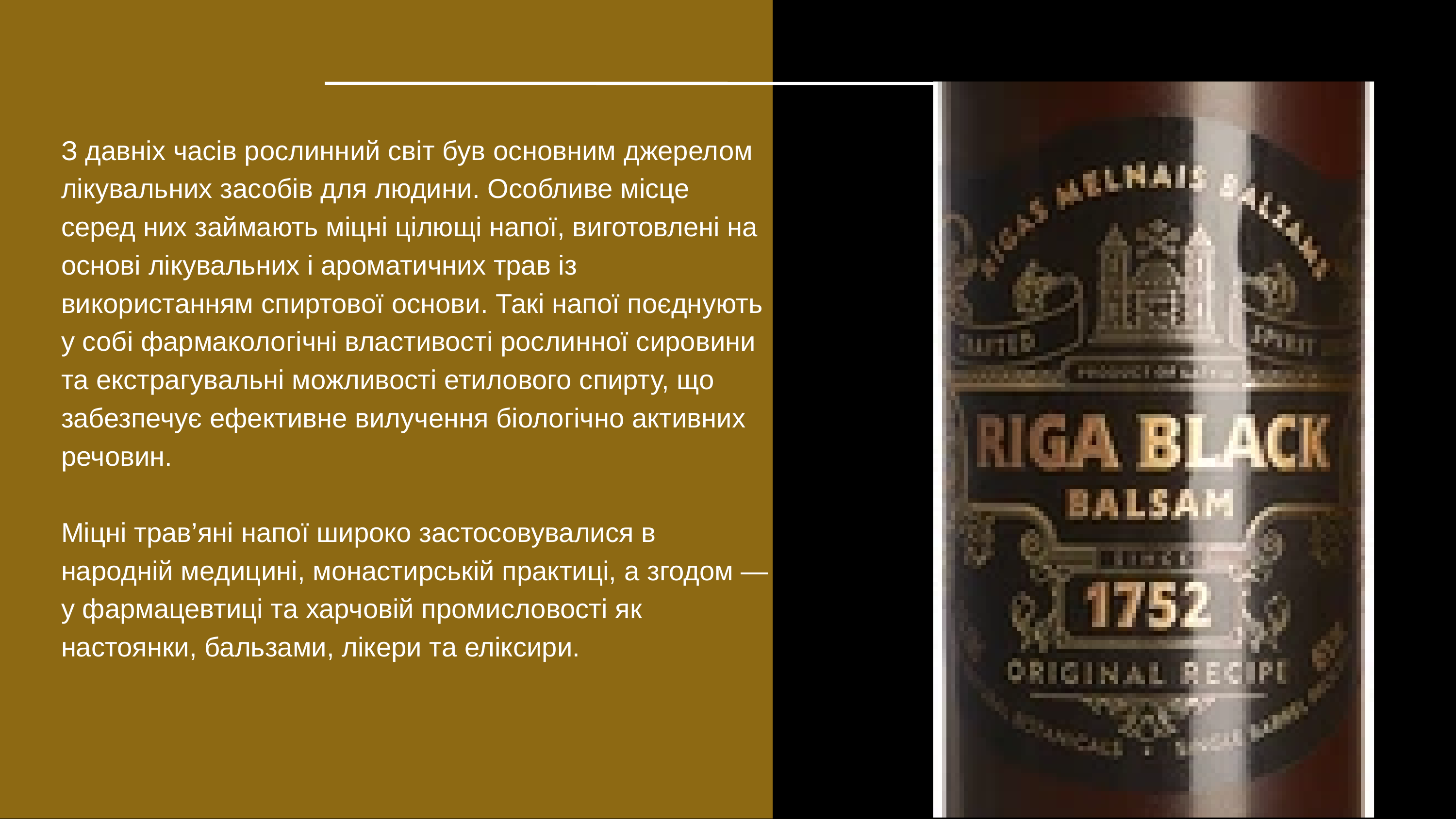

З давніх часів рослинний світ був основним джерелом лікувальних засобів для людини. Особливе місце серед них займають міцні цілющі напої, виготовлені на основі лікувальних і ароматичних трав із використанням спиртової основи. Такі напої поєднують у собі фармакологічні властивості рослинної сировини та екстрагувальні можливості етилового спирту, що забезпечує ефективне вилучення біологічно активних речовин.

Міцні трав’яні напої широко застосовувалися в народній медицині, монастирській практиці, а згодом — у фармацевтиці та харчовій промисловості як настоянки, бальзами, лікери та еліксири.